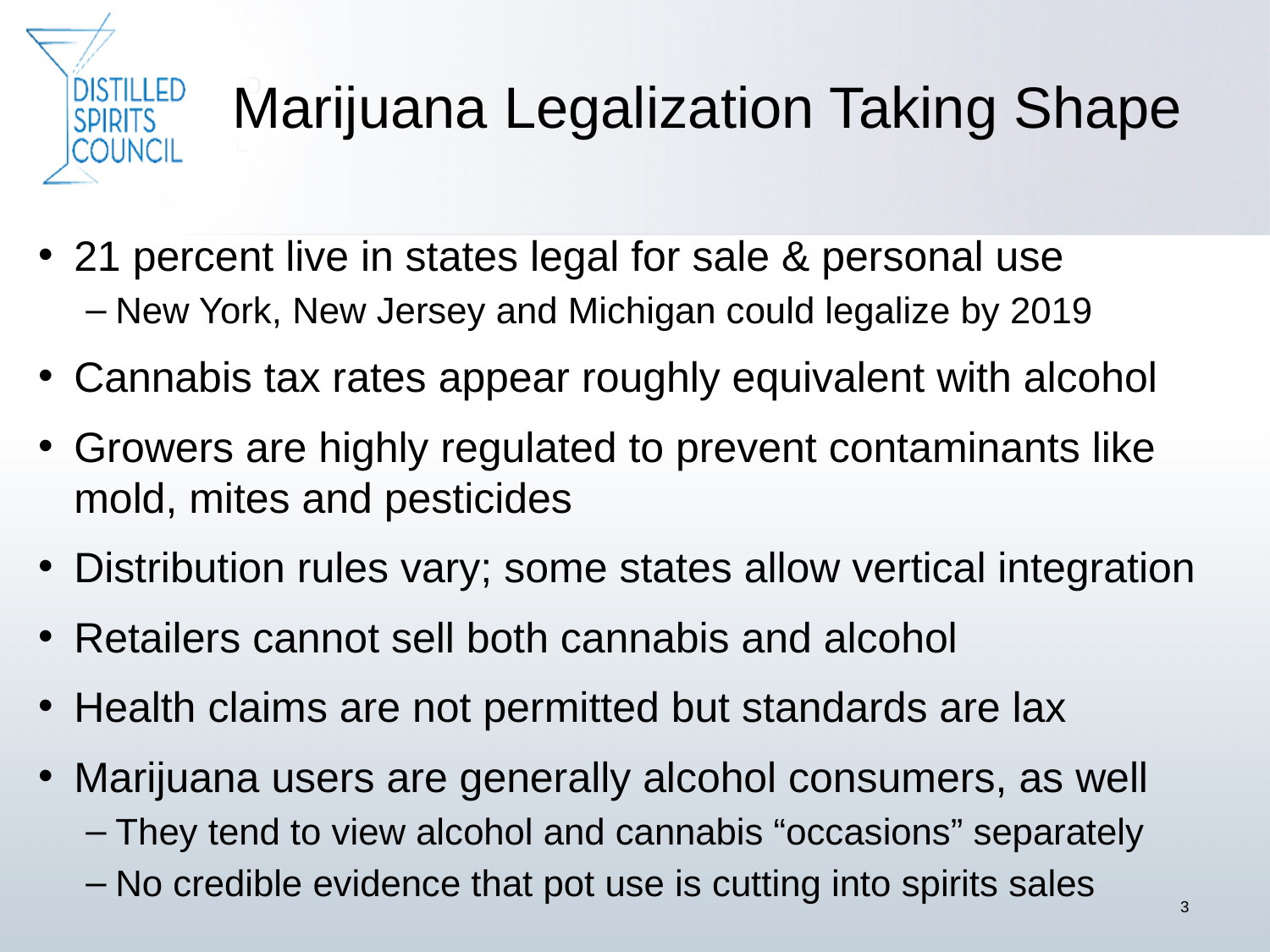

# Marijuana Legalization Taking Shape
21 percent live in states legal for sale & personal use
New York, New Jersey and Michigan could legalize by 2019
Cannabis tax rates appear roughly equivalent with alcohol
Growers are highly regulated to prevent contaminants like mold, mites and pesticides
Distribution rules vary; some states allow vertical integration
Retailers cannot sell both cannabis and alcohol
Health claims are not permitted but standards are lax
Marijuana users are generally alcohol consumers, as well
They tend to view alcohol and cannabis “occasions” separately
No credible evidence that pot use is cutting into spirits sales